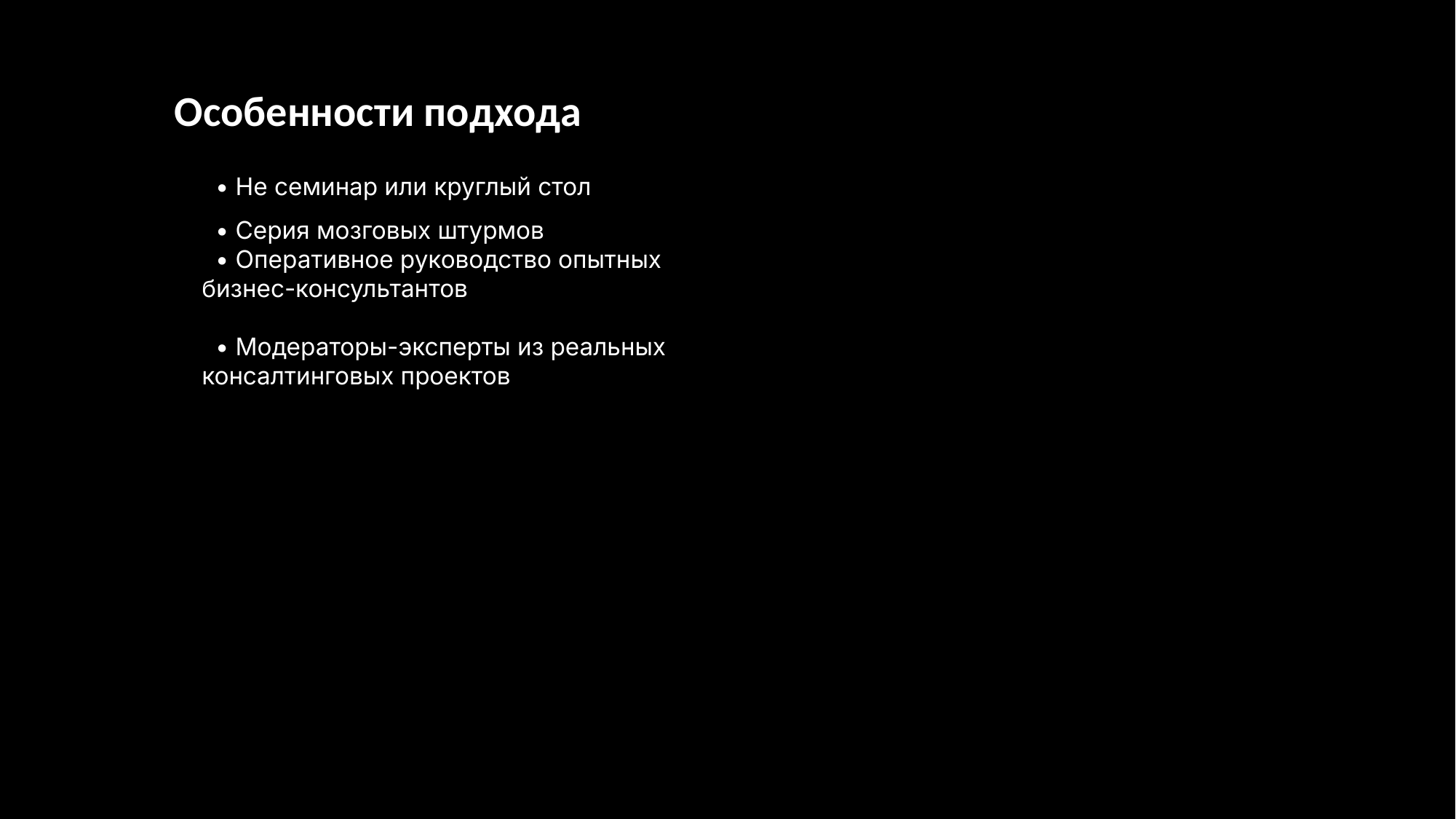

Особенности подхода
  • Не семинар или круглый стол
  • Серия мозговых штурмов
  • Оперативное руководство опытных бизнес-консультантов
  • Модераторы-эксперты из реальных консалтинговых проектов